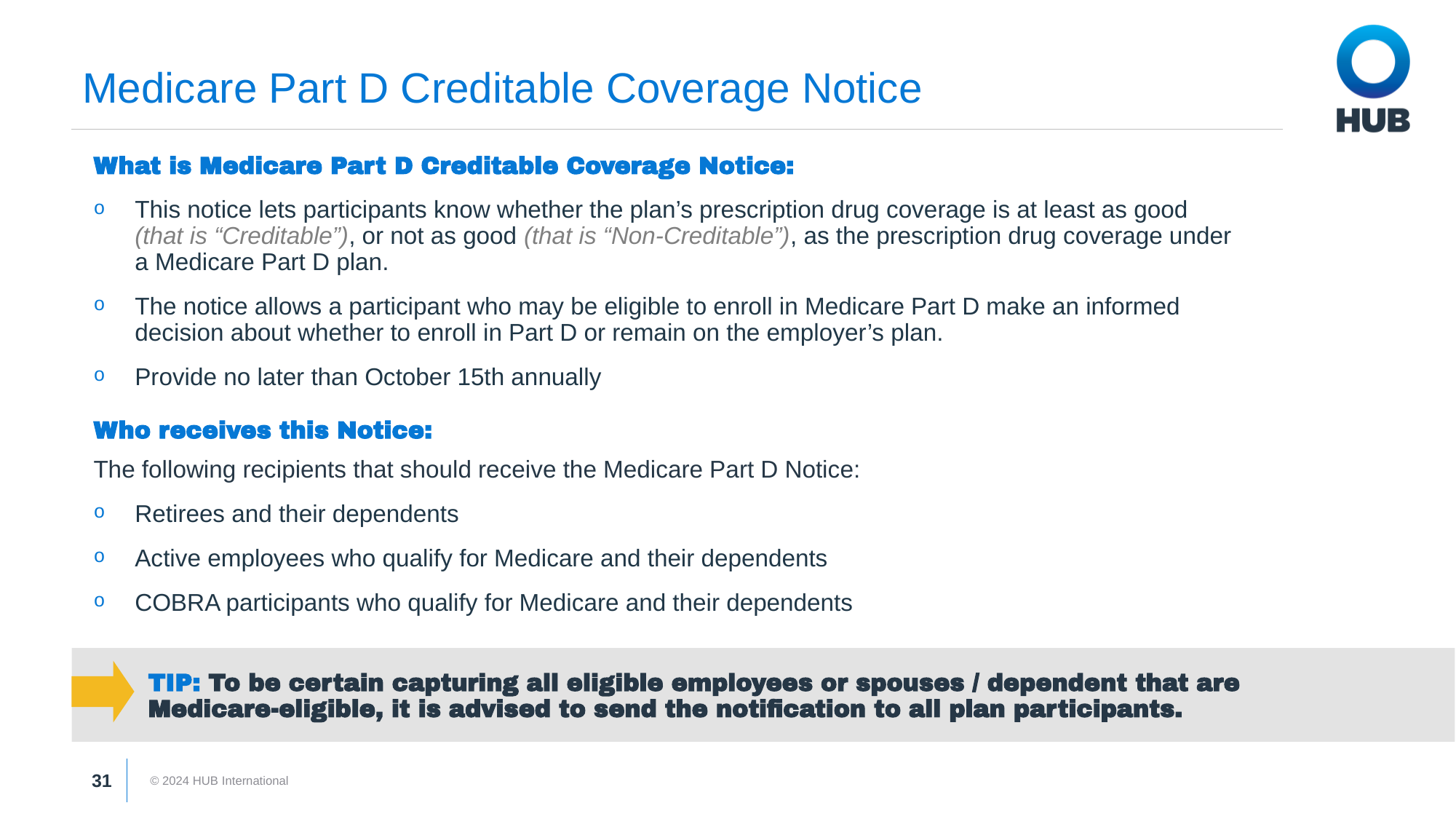

# Medicare Part D Creditable Coverage Notice
What is Medicare Part D Creditable Coverage Notice:
This notice lets participants know whether the plan’s prescription drug coverage is at least as good
(that is “Creditable”), or not as good (that is “Non-Creditable”), as the prescription drug coverage under
a Medicare Part D plan.
The notice allows a participant who may be eligible to enroll in Medicare Part D make an informed
decision about whether to enroll in Part D or remain on the employer’s plan.
Provide no later than October 15th annually
Who receives this Notice:
The following recipients that should receive the Medicare Part D Notice:
Retirees and their dependents
Active employees who qualify for Medicare and their dependents
COBRA participants who qualify for Medicare and their dependents

TIP: To be certain capturing all eligible employees or spouses / dependent that are Medicare-eligible, it is advised to send the notification to all plan participants.